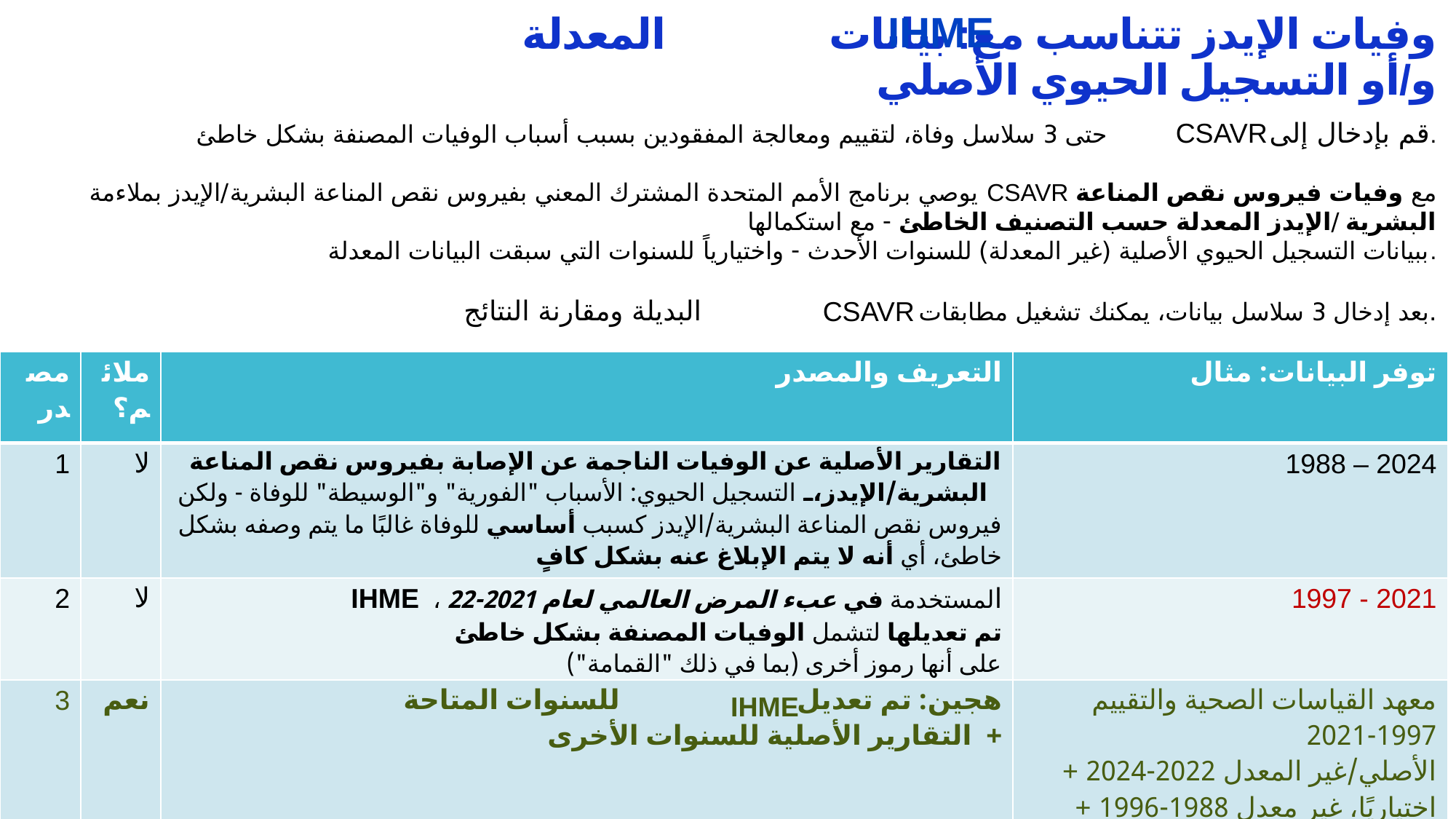

وفيات الإيدز تتناسب مع: بيانات               المعدلة
و/أو التسجيل الحيوي الأصلي
IHME
قم بإدخال إلى                   حتى 3 سلاسل وفاة، لتقييم ومعالجة المفقودين بسبب أسباب الوفيات المصنفة بشكل خاطئ.

يوصي برنامج الأمم المتحدة المشترك المعني بفيروس نقص المناعة البشرية/الإيدز بملاءمة CSAVR مع وفيات فيروس نقص المناعة البشرية/الإيدز المعدلة حسب التصنيف الخاطئ - مع استكمالها
ببيانات التسجيل الحيوي الأصلية (غير المعدلة) للسنوات الأحدث - واختيارياً للسنوات التي سبقت البيانات المعدلة.

بعد إدخال 3 سلاسل بيانات، يمكنك تشغيل مطابقات                             البديلة ومقارنة النتائج.
CSAVR
CSAVR
| مصدر | ملائم؟ | التعريف والمصدر | توفر البيانات: مثال |
| --- | --- | --- | --- |
| 1 | لا | التقارير الأصلية عن الوفيات الناجمة عن الإصابة بفيروس نقص المناعة البشرية/الإيدز، التسجيل الحيوي: الأسباب "الفورية" و"الوسيطة" للوفاة - ولكن فيروس نقص المناعة البشرية/الإيدز كسبب أساسي للوفاة غالبًا ما يتم وصفه بشكل خاطئ، أي أنه لا يتم الإبلاغ عنه بشكل كافٍ | 1988 – 2024 |
| 2 | لا | IHME المستخدمة في عبء المرض العالمي لعام 2021-22 ، تم تعديلها لتشمل الوفيات المصنفة بشكل خاطئ على أنها رموز أخرى (بما في ذلك "القمامة") | 1997 - 2021 |
| 3 | نعم | هجين: تم تعديل  للسنوات المتاحة التقارير الأصلية للسنوات الأخرى + | معهد القياسات الصحية والتقييم 1997-2021 + الأصلي/غير المعدل 2022-2024 + اختياريًا، غير معدل 1988-1996 |
IHME